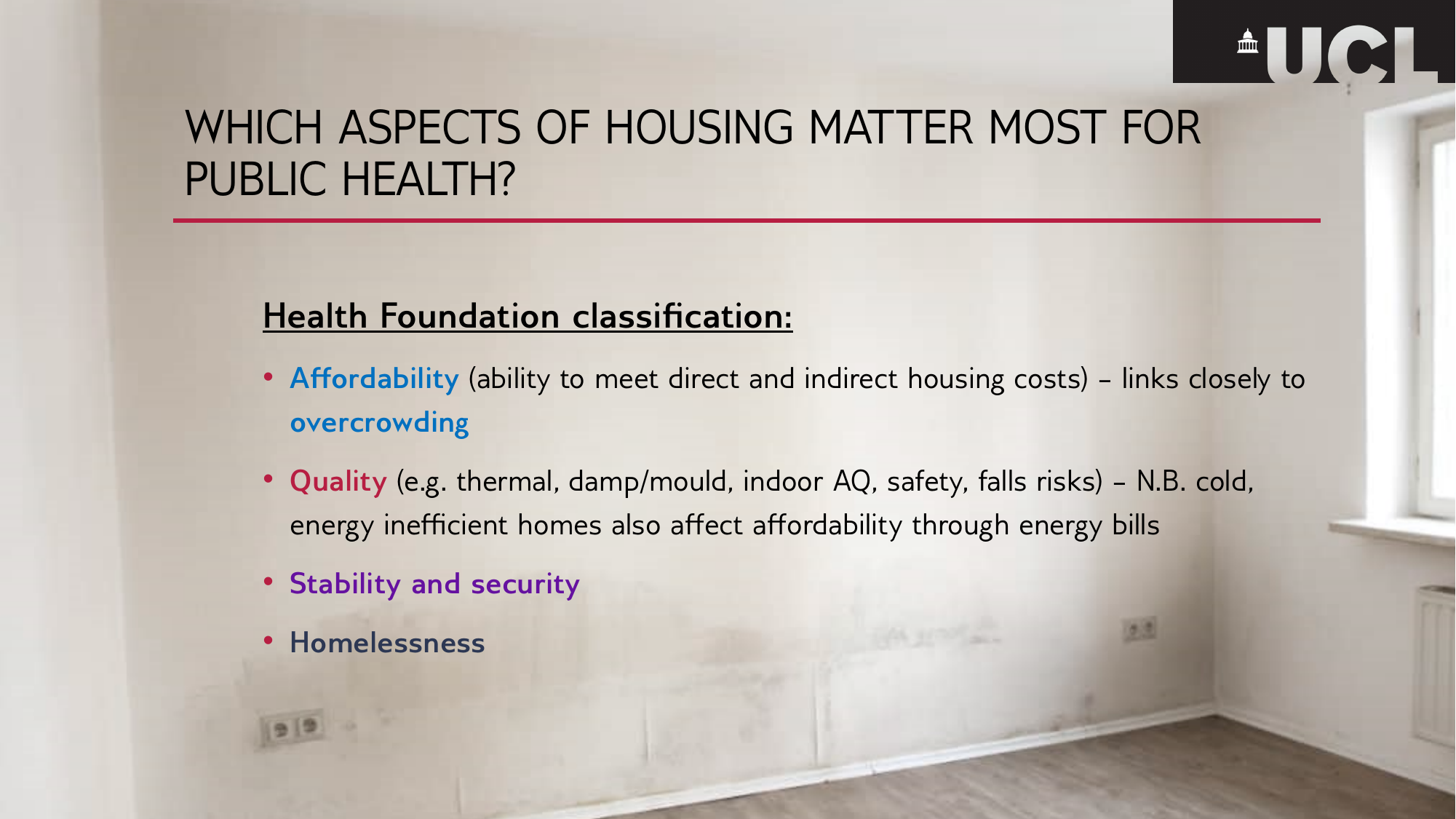

# Which aspects of housing matter most fOr public health?
Health Foundation classification:
Affordability (ability to meet direct and indirect housing costs) – links closely to overcrowding
Quality (e.g. thermal, damp/mould, indoor AQ, safety, falls risks) – N.B. cold, energy inefficient homes also affect affordability through energy bills
Stability and security
Homelessness